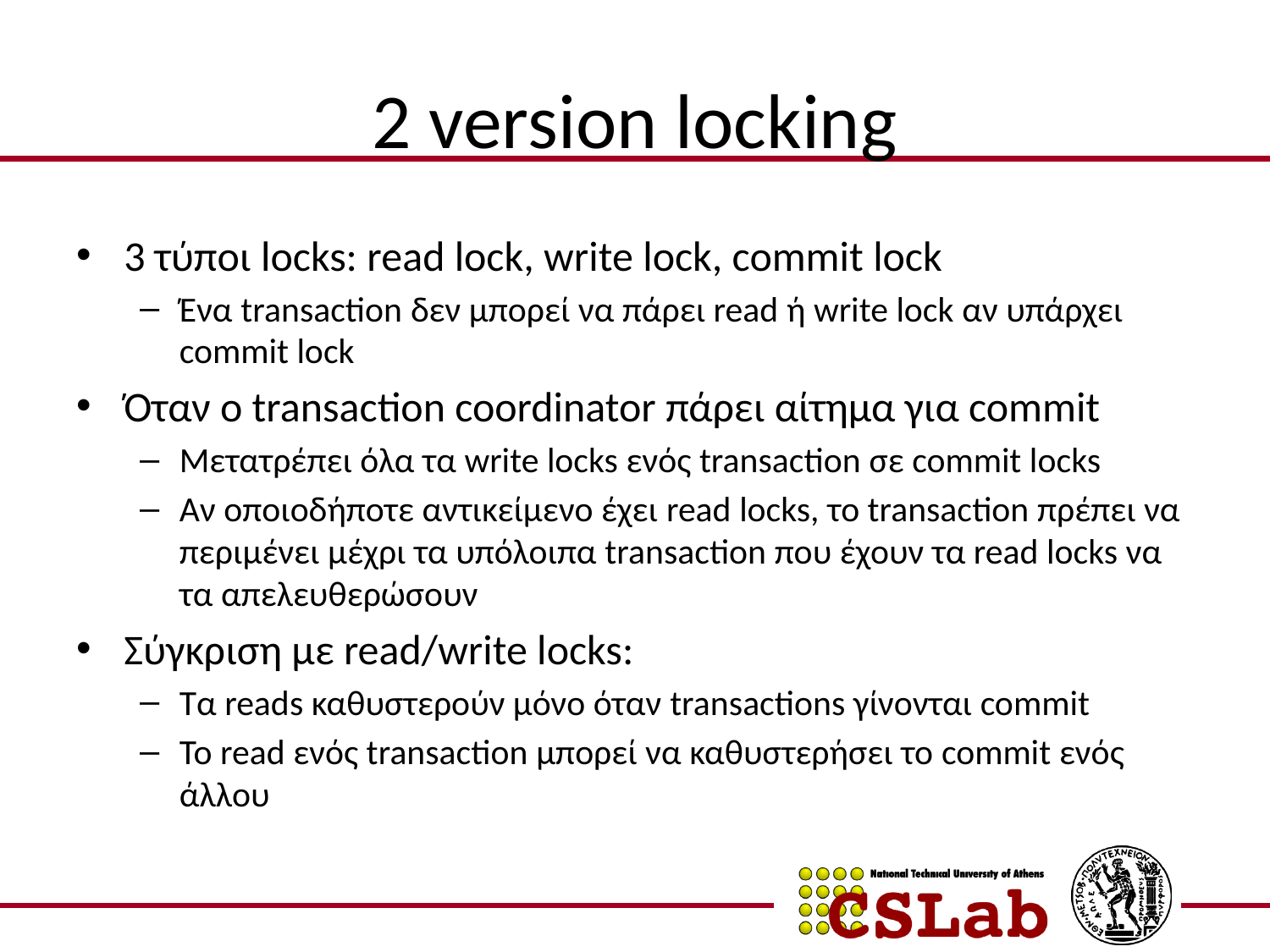

# 2 version locking
3 τύποι locks: read lock, write lock, commit lock
Ένα transaction δεν μπορεί να πάρει read ή write lock αν υπάρχει commit lock
Όταν ο transaction coordinator πάρει αίτημα για commit
Μετατρέπει όλα τα write locks ενός transaction σε commit locks
Αν οποιοδήποτε αντικείμενο έχει read locks, το transaction πρέπει να περιμένει μέχρι τα υπόλοιπα transaction που έχουν τα read locks να τα απελευθερώσουν
Σύγκριση με read/write locks:
Τα reads καθυστερούν μόνο όταν transactions γίνονται commit
Το read ενός transaction μπορεί να καθυστερήσει το commit ενός άλλου